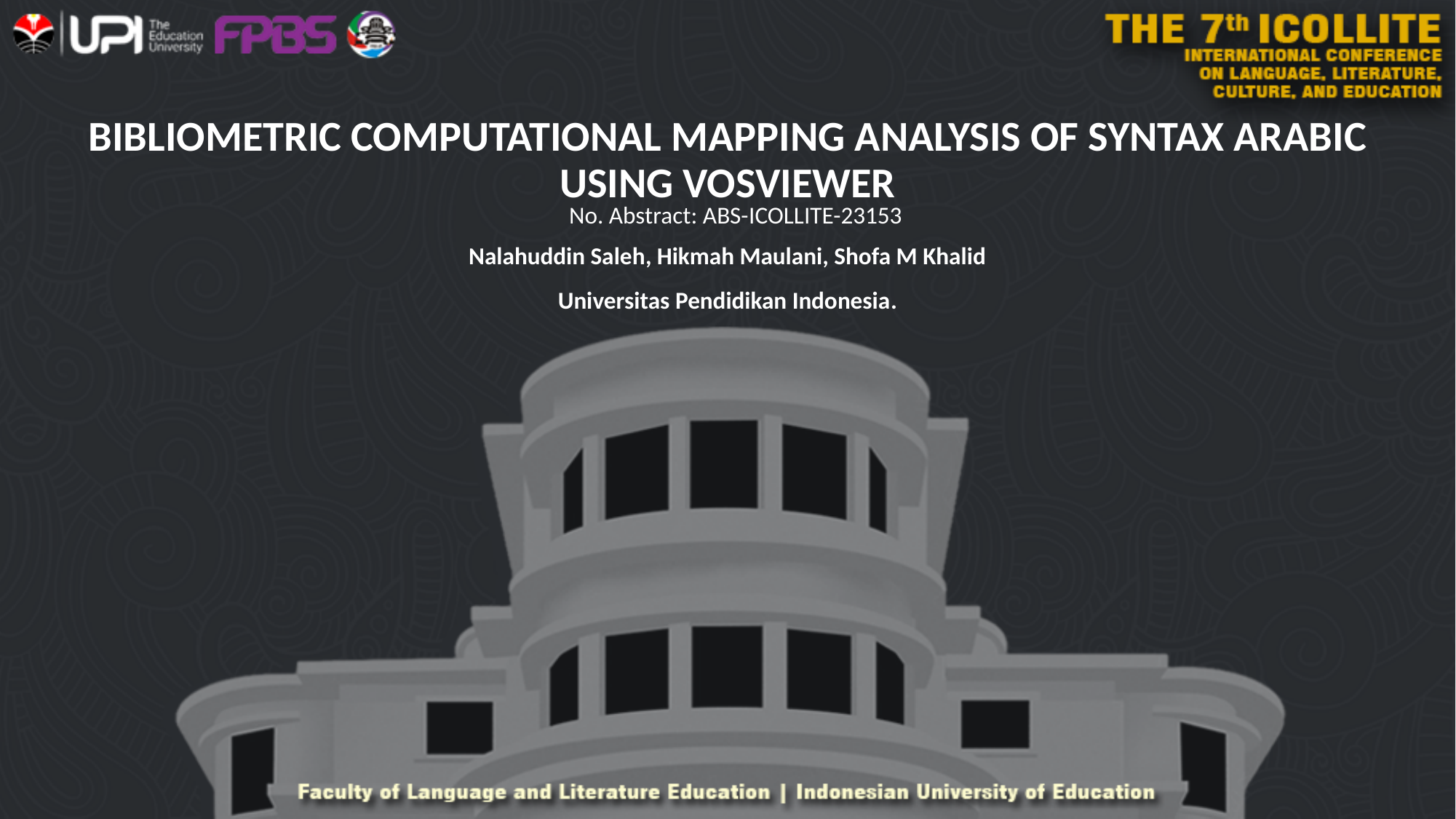

# BIBLIOMETRIC COMPUTATIONAL MAPPING ANALYSIS OF SYNTAX ARABIC USING VOSVIEWER
No. Abstract: ABS-ICOLLITE-23153
Nalahuddin Saleh, Hikmah Maulani, Shofa M Khalid
Universitas Pendidikan Indonesia.